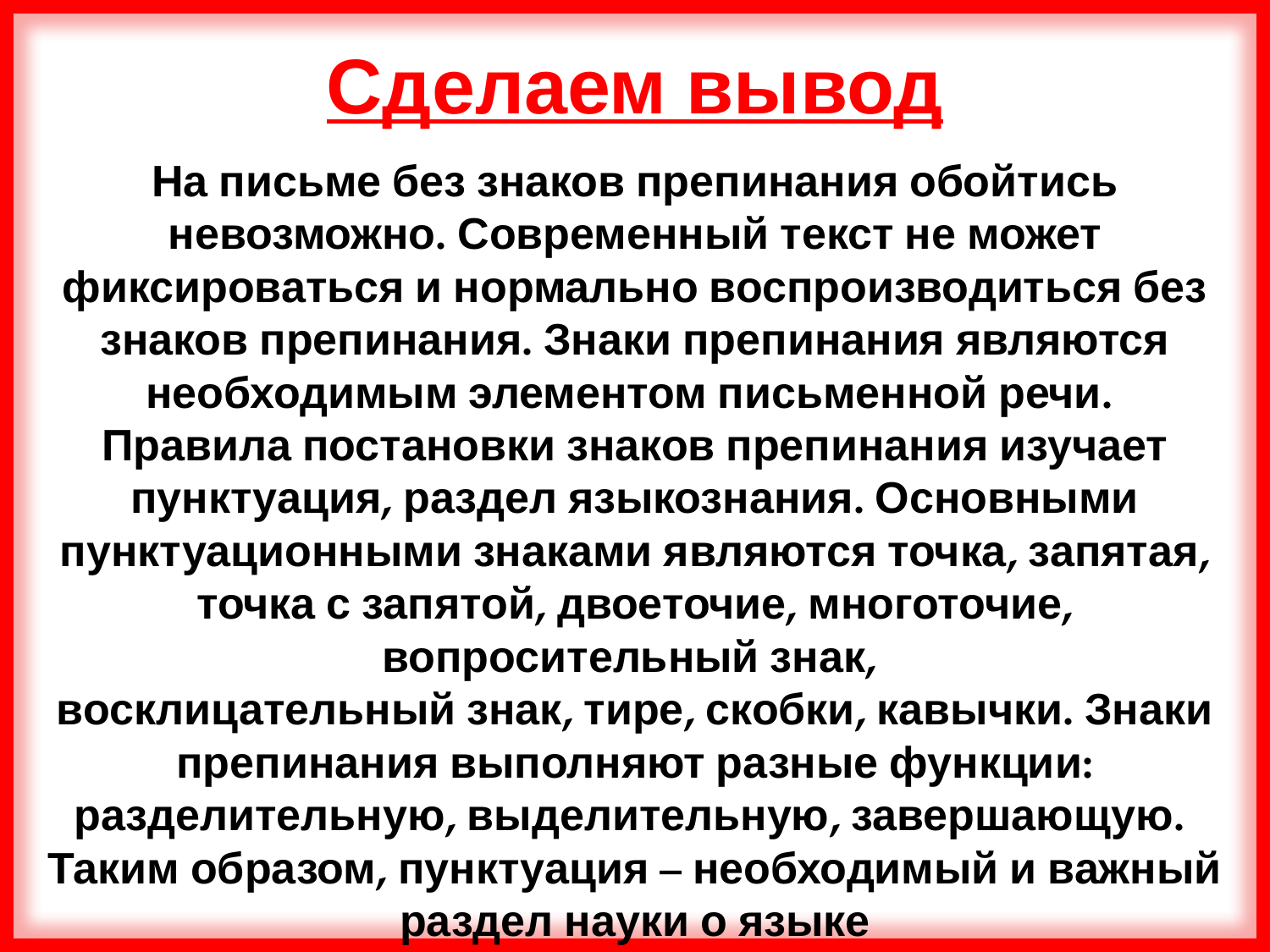

Сделаем вывод
На письме без знаков препинания обойтись невозможно. Современный текст не может фиксироваться и нормально воспроизводиться без знаков препинания. Знаки препинания являются необходимым элементом письменной речи.  Правила постановки знаков препинания изучает пунктуация, раздел языкознания. Основными пунктуационными знаками являются точка, запятая, точка с запятой, двоеточие, многоточие, вопросительный знак,
восклицательный знак, тире, скобки, кавычки. Знаки препинания выполняют разные функции: разделительную, выделительную, завершающую.
Таким образом, пунктуация – необходимый и важный раздел науки о языке